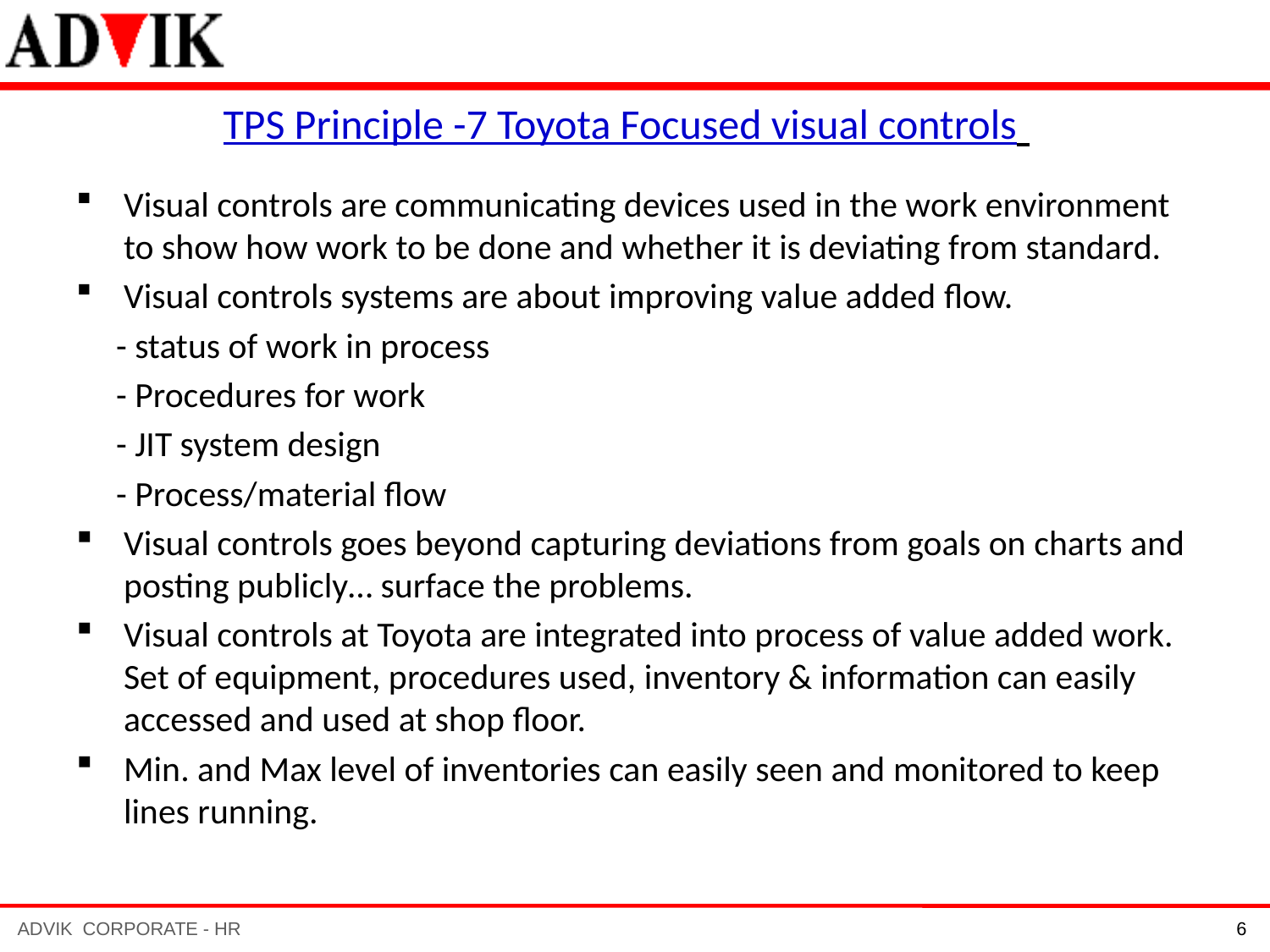

TPS Principle -7 Toyota Focused visual controls

Visual controls are communicating devices used in the work environment to show how work to be done and whether it is deviating from standard.
Visual controls systems are about improving value added flow.
     - status of work in process
     - Procedures for work
     - JIT system design
     - Process/material flow
Visual controls goes beyond capturing deviations from goals on charts and posting publicly… surface the problems.
Visual controls at Toyota are integrated into process of value added work. Set of equipment, procedures used, inventory & information can easily accessed and used at shop floor.
Min. and Max level of inventories can easily seen and monitored to keep lines running.

6